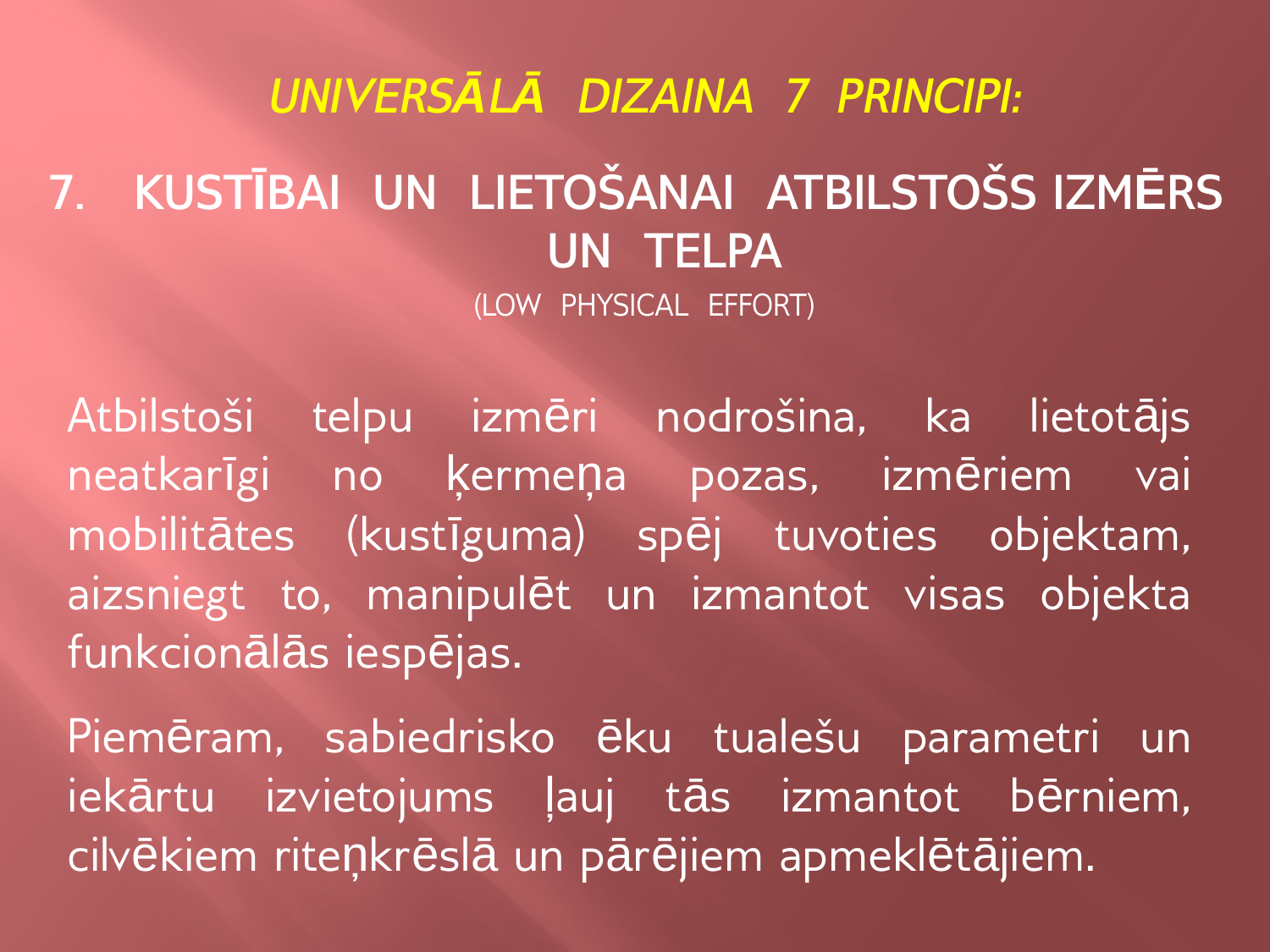

UNIVERSĀLĀ  DIZAINA  7  PRINCIPI:

7.   KUSTĪBAI  UN  LIETOŠANAI  ATBILSTOŠS IZMĒRS  UN  TELPA
(LOW  PHYSICAL  EFFORT)
Atbilstoši telpu izmēri nodrošina, ka lietotājs neatkarīgi no ķermeņa pozas, izmēriem vai mobilitātes (kustīguma) spēj tuvoties objektam, aizsniegt to, manipulēt un izmantot visas objekta funkcionālās iespējas.
Piemēram, sabiedrisko ēku tualešu parametri un iekārtu izvietojums ļauj tās izmantot bērniem, cilvēkiem riteņkrēslā un pārējiem apmeklētājiem.